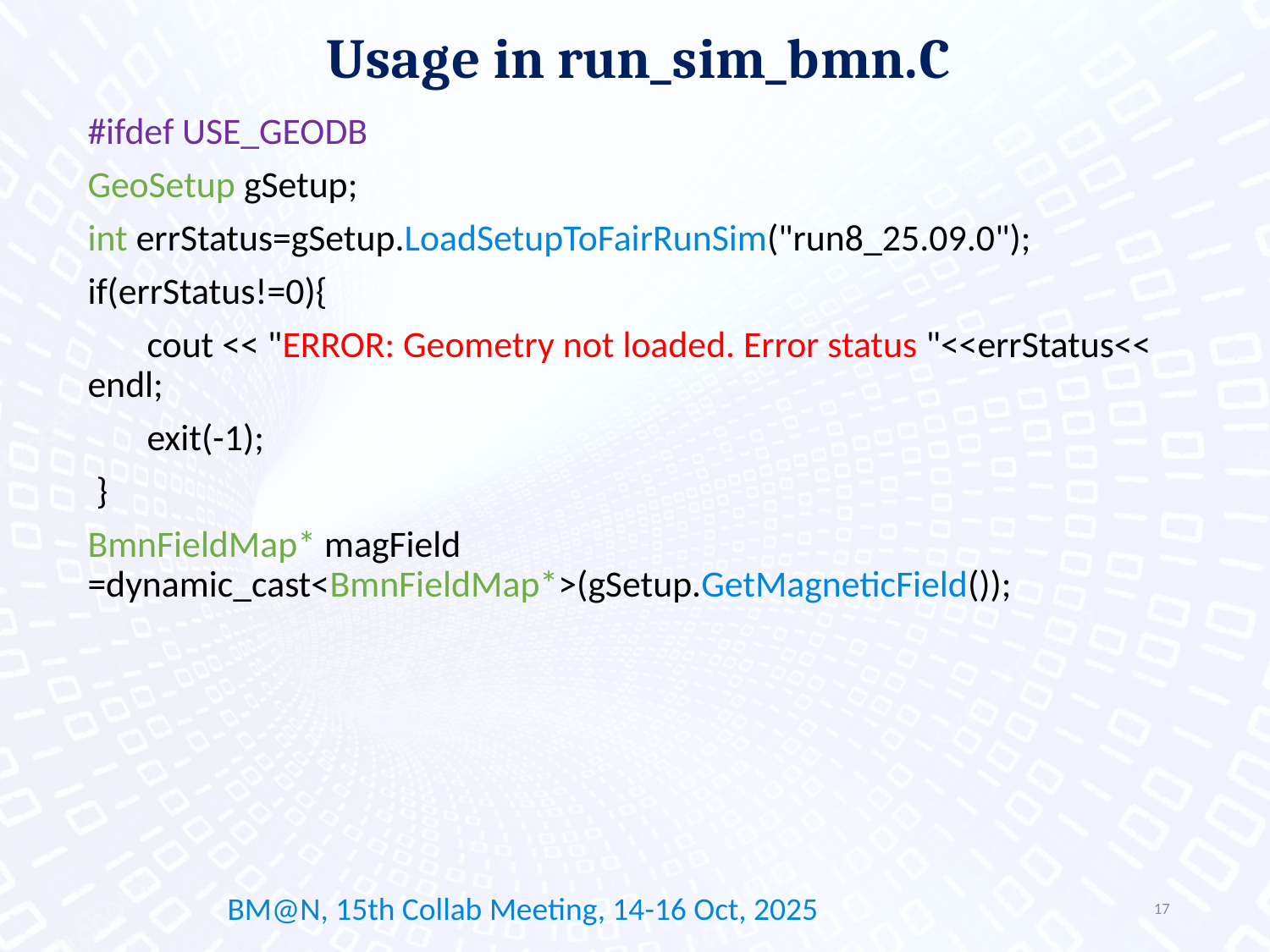

Usage in run_sim_bmn.C
#ifdef USE_GEODB
GeoSetup gSetup;
int errStatus=gSetup.LoadSetupToFairRunSim("run8_25.09.0");
if(errStatus!=0){
       cout << "ERROR: Geometry not loaded. Error status "<<errStatus<< endl;
       exit(-1);
 }
BmnFieldMap* magField =dynamic_cast<BmnFieldMap*>(gSetup.GetMagneticField());

BM@N, 15th Collab Meeting, 14-16 Oct, 2025
17